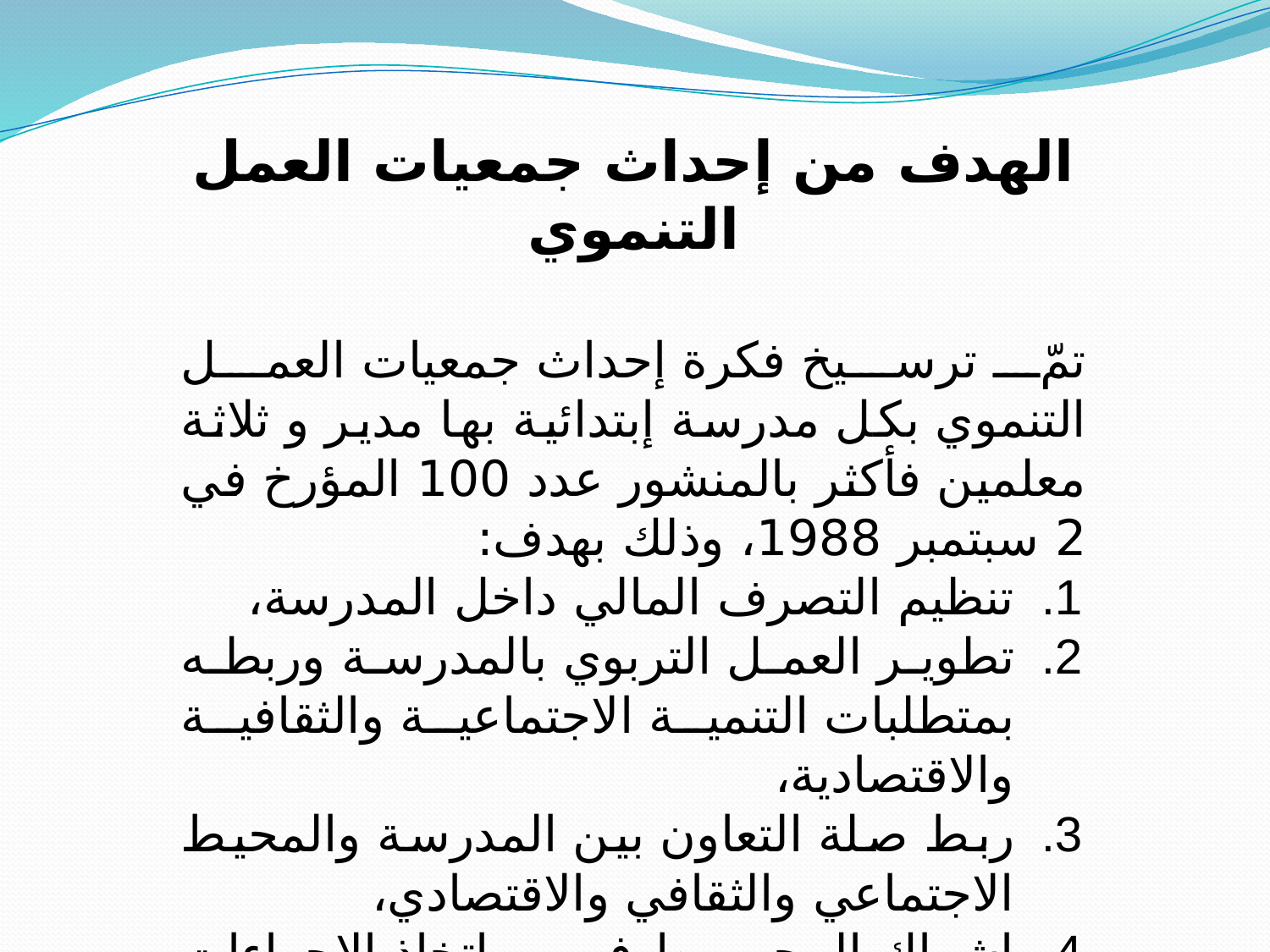

الهدف من إحداث جمعيات العمل التنموي

تمّ ترسيخ فكرة إحداث جمعيات العمل التنموي بكل مدرسة إبتدائية بها مدير و ثلاثة معلمين فأكثر بالمنشور عدد 100 المؤرخ في 2 سبتمبر 1988، وذلك بهدف:
تنظيم التصرف المالي داخل المدرسة،
تطوير العمل التربوي بالمدرسة وربطه بمتطلبات التنمية الاجتماعية والثقافية والاقتصادية،
ربط صلة التعاون بين المدرسة والمحيط الاجتماعي والثقافي والاقتصادي،
إشراك المحيط في اتخاذ الاجراءات الضامنة لحسن سير العمل المدرسي،